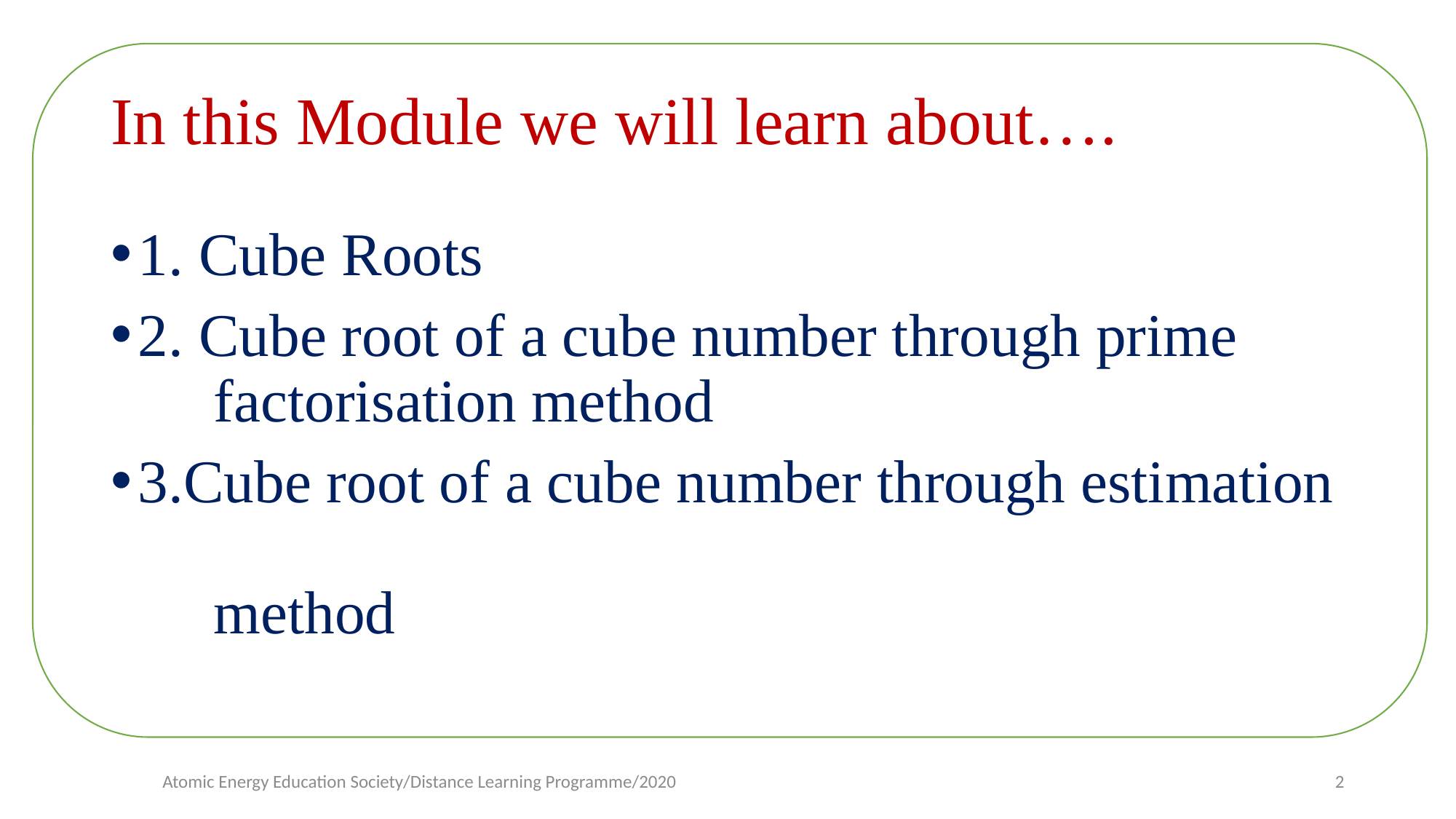

# In this Module we will learn about….
1. Cube Roots
2. Cube root of a cube number through prime
     factorisation method
3.Cube root of a cube number through estimation
     method
Atomic Energy Education Society/Distance Learning Programme/2020
2